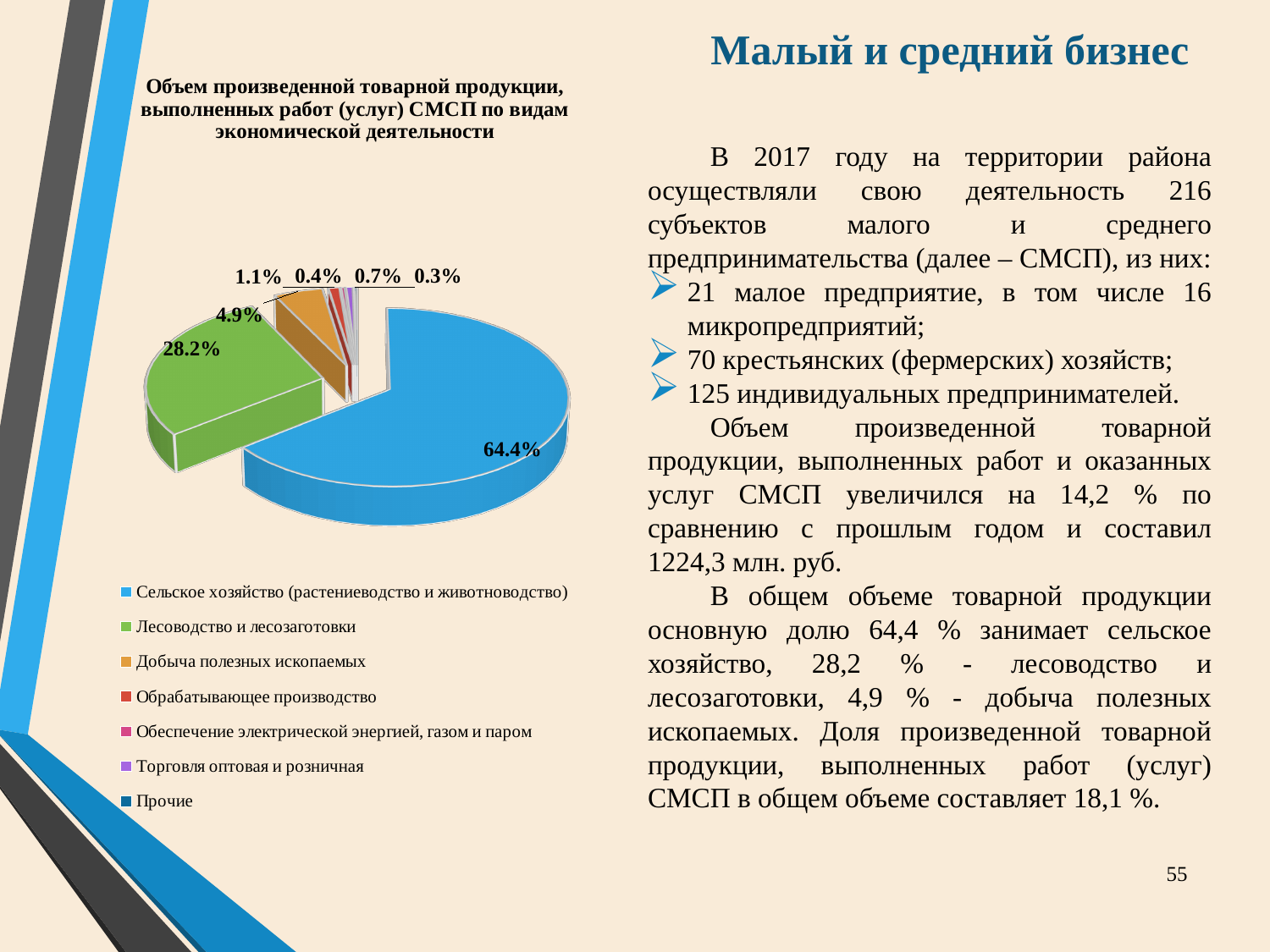

# Малый и средний бизнес

[unsupported chart]

В 2017 году на территории района осуществляли свою деятельность 216 субъектов малого и среднего предпринимательства (далее – СМСП), из них:
21 малое предприятие, в том числе 16 микропредприятий;
70 крестьянских (фермерских) хозяйств;
125 индивидуальных предпринимателей.
Объем произведенной товарной продукции, выполненных работ и оказанных услуг СМСП увеличился на 14,2 % по сравнению с прошлым годом и составил 1224,3 млн. руб.
В общем объеме товарной продукции основную долю 64,4 % занимает сельское хозяйство, 28,2 % - лесоводство и лесозаготовки, 4,9 % - добыча полезных ископаемых. Доля произведенной товарной продукции, выполненных работ (услуг) СМСП в общем объеме составляет 18,1 %.
55